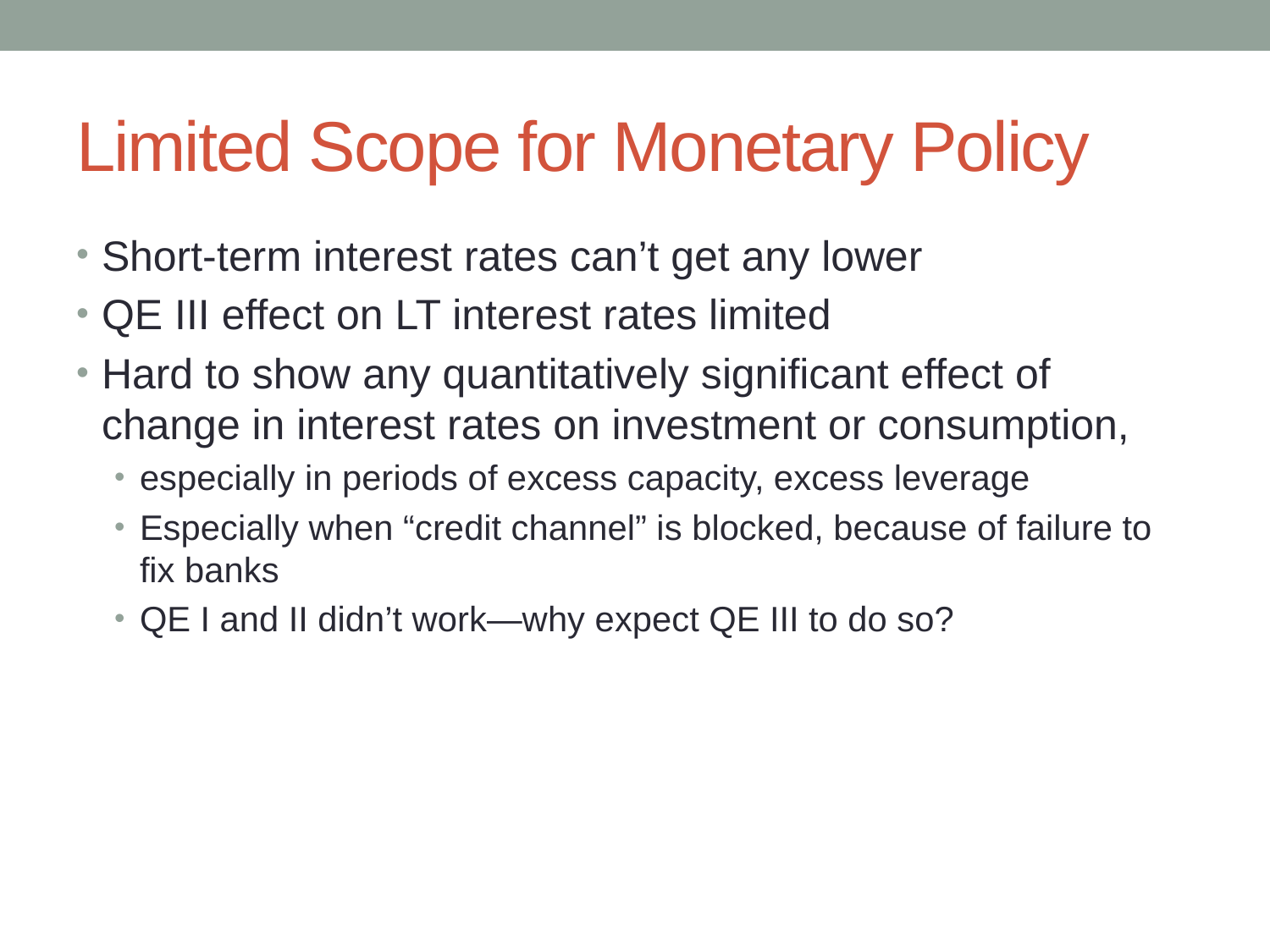

# Limited Scope for Monetary Policy
Short-term interest rates can’t get any lower
QE III effect on LT interest rates limited
Hard to show any quantitatively significant effect of change in interest rates on investment or consumption,
especially in periods of excess capacity, excess leverage
Especially when “credit channel” is blocked, because of failure to fix banks
QE I and II didn’t work—why expect QE III to do so?